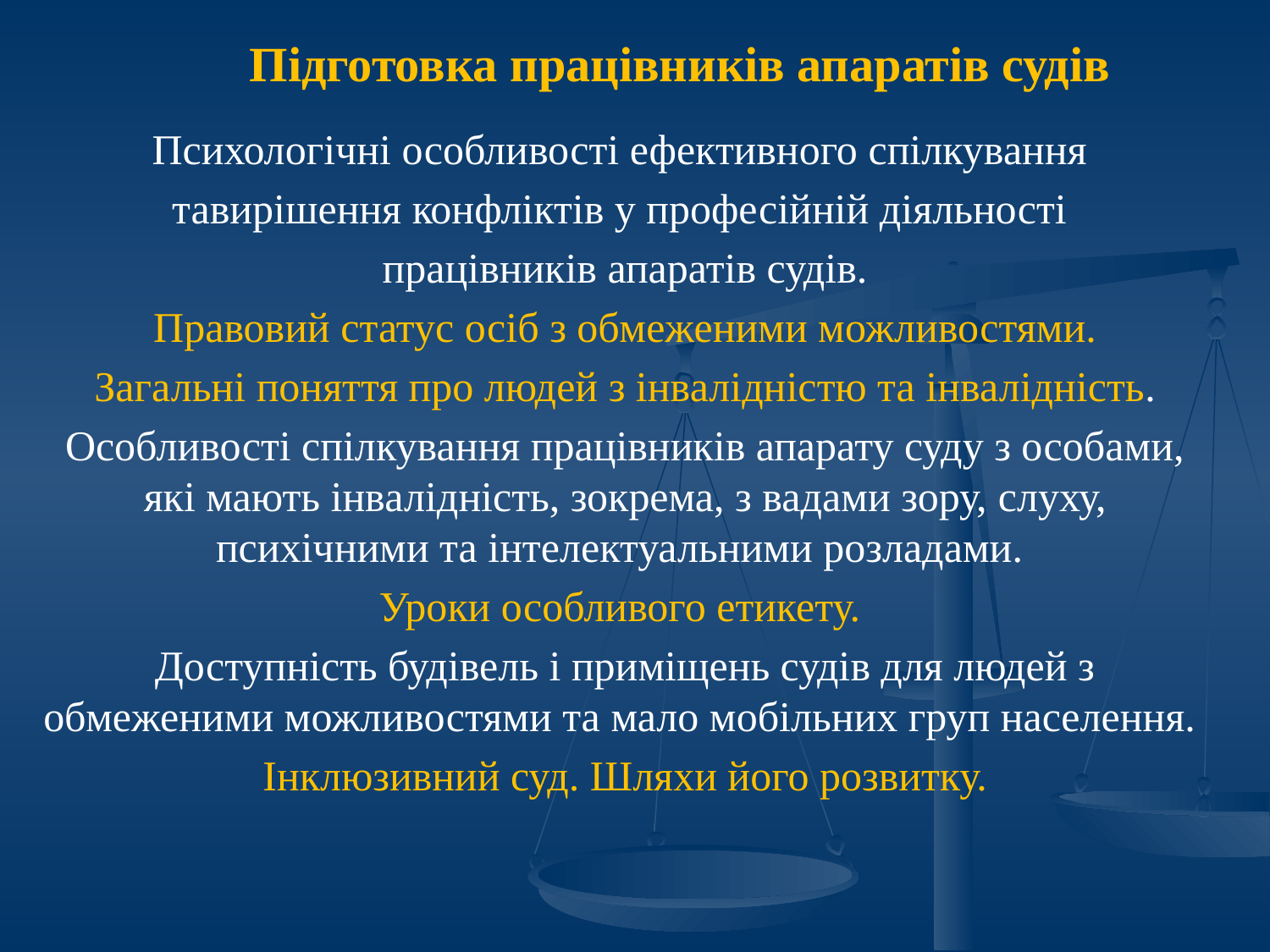

Підготовка працівників апаратів судів

Психологічні особливості ефективного спілкування
тавирішення конфліктів у професійній діяльності
працівників апаратів судів.
Правовий статус осіб з обмеженими можливостями.
Загальні поняття про людей з інвалідністю та інвалідність.
Особливості спілкування працівників апарату суду з особами, які мають інвалідність, зокрема, з вадами зору, слуху, психічними та інтелектуальними розладами.
Уроки особливого етикету.
Доступність будівель і приміщень судів для людей з обмеженими можливостями та мало мобільних груп населення.
Інклюзивний суд. Шляхи його розвитку.